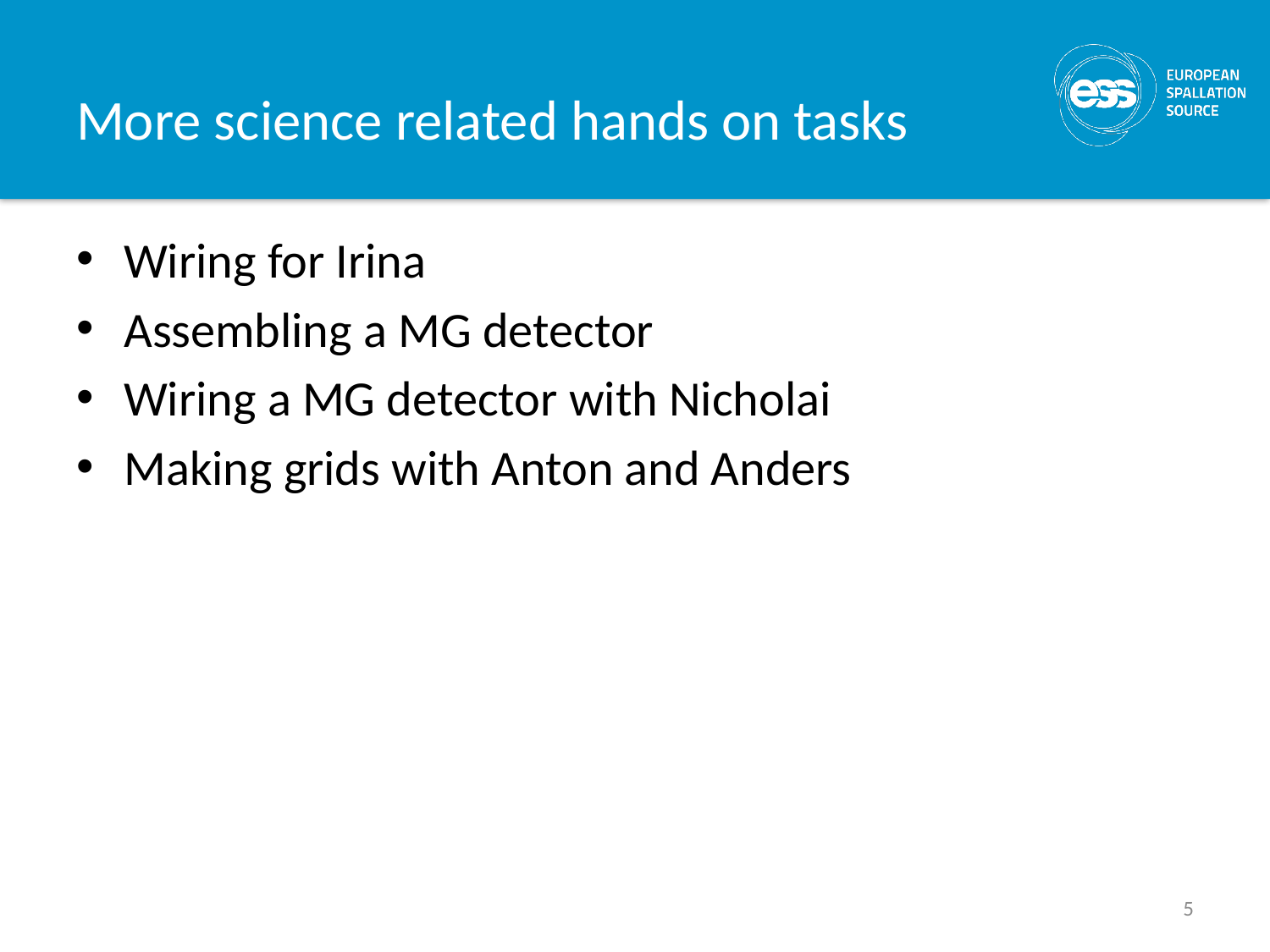

# More science related hands on tasks
Wiring for Irina
Assembling a MG detector
Wiring a MG detector with Nicholai
Making grids with Anton and Anders
5